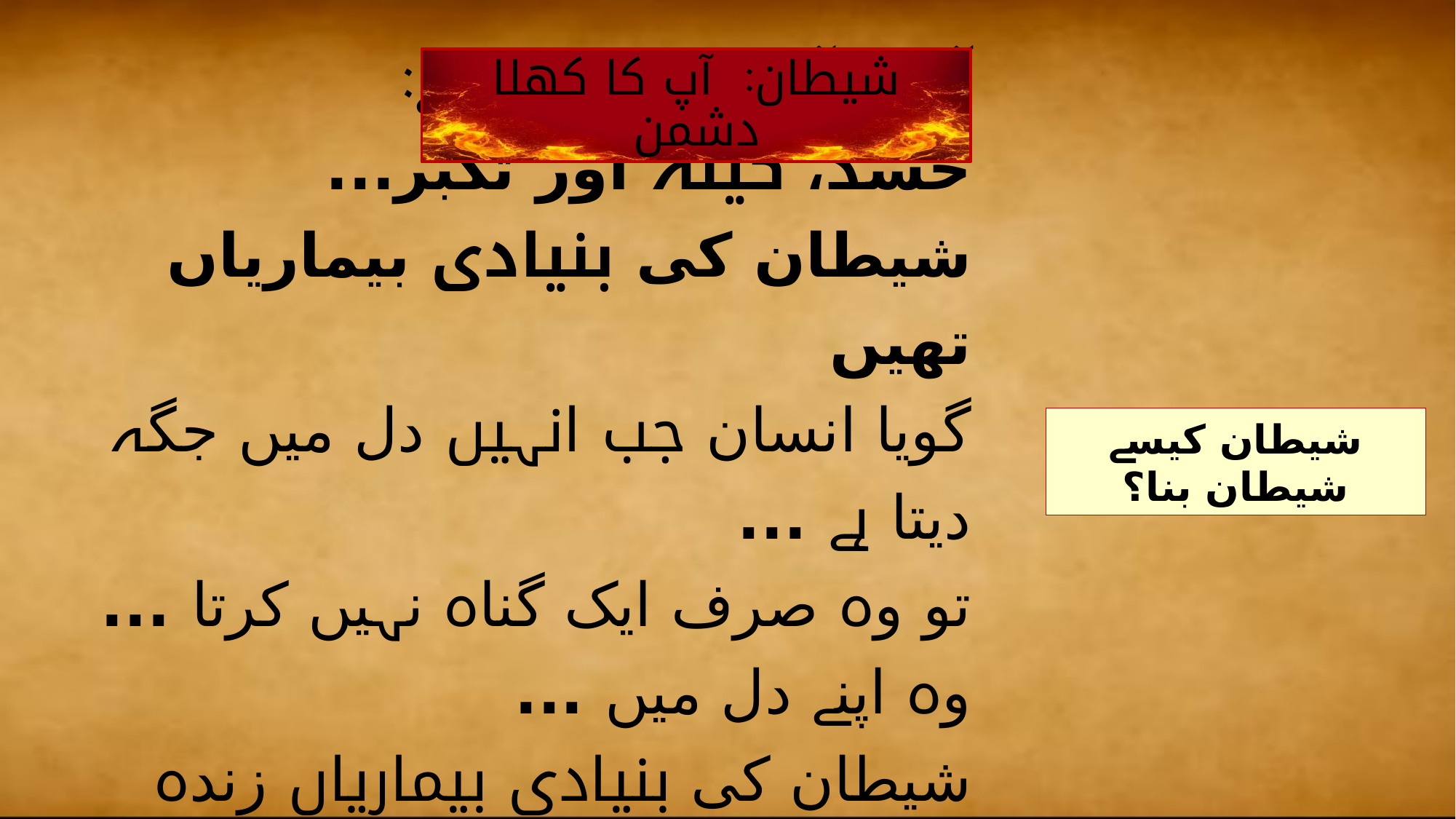

شیطان:  آپ کا کھلا دشمن
# آج قرآن ہمیں بتا رہا ہے: حسد، کینہ اور تکبر... شیطان کی بنیادی بیماریاں تھیں گویا انسان جب انہیں دل میں جگہ دیتا ہے ... تو وہ صرف ایک گناہ نہیں کرتا ... وہ اپنے دل میں ... شیطان کی بنیادی بیماریاں زندہ کرتا ہے۔
شیطان کیسے شیطان بنا؟